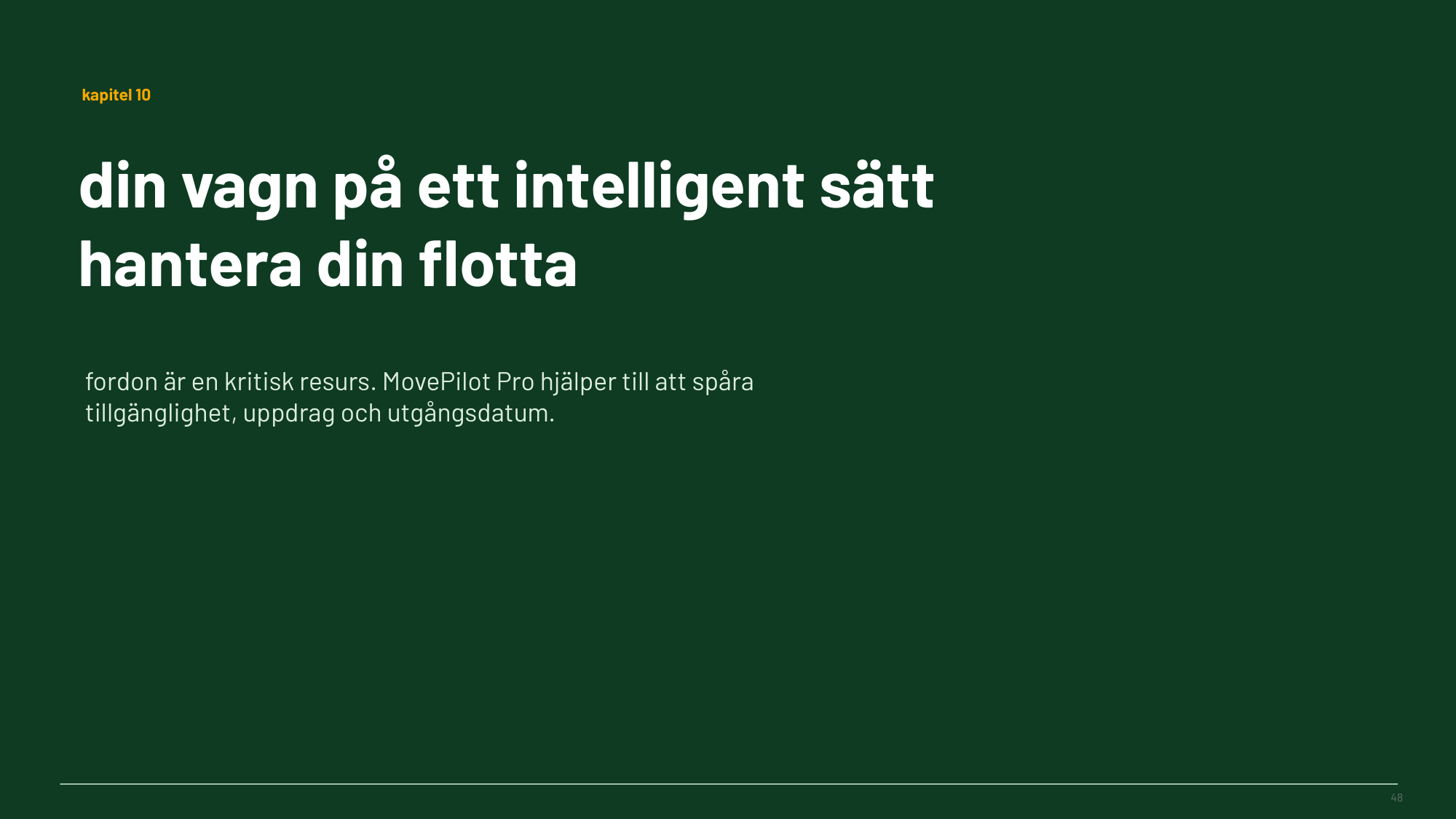

MovePilot Pro 4.0
kapitel 10
din vagn på ett intelligent sätt hantera din flotta
fordon är en kritisk resurs. MovePilot Pro hjälper till att spåra tillgänglighet, uppdrag och utgångsdatum.

48